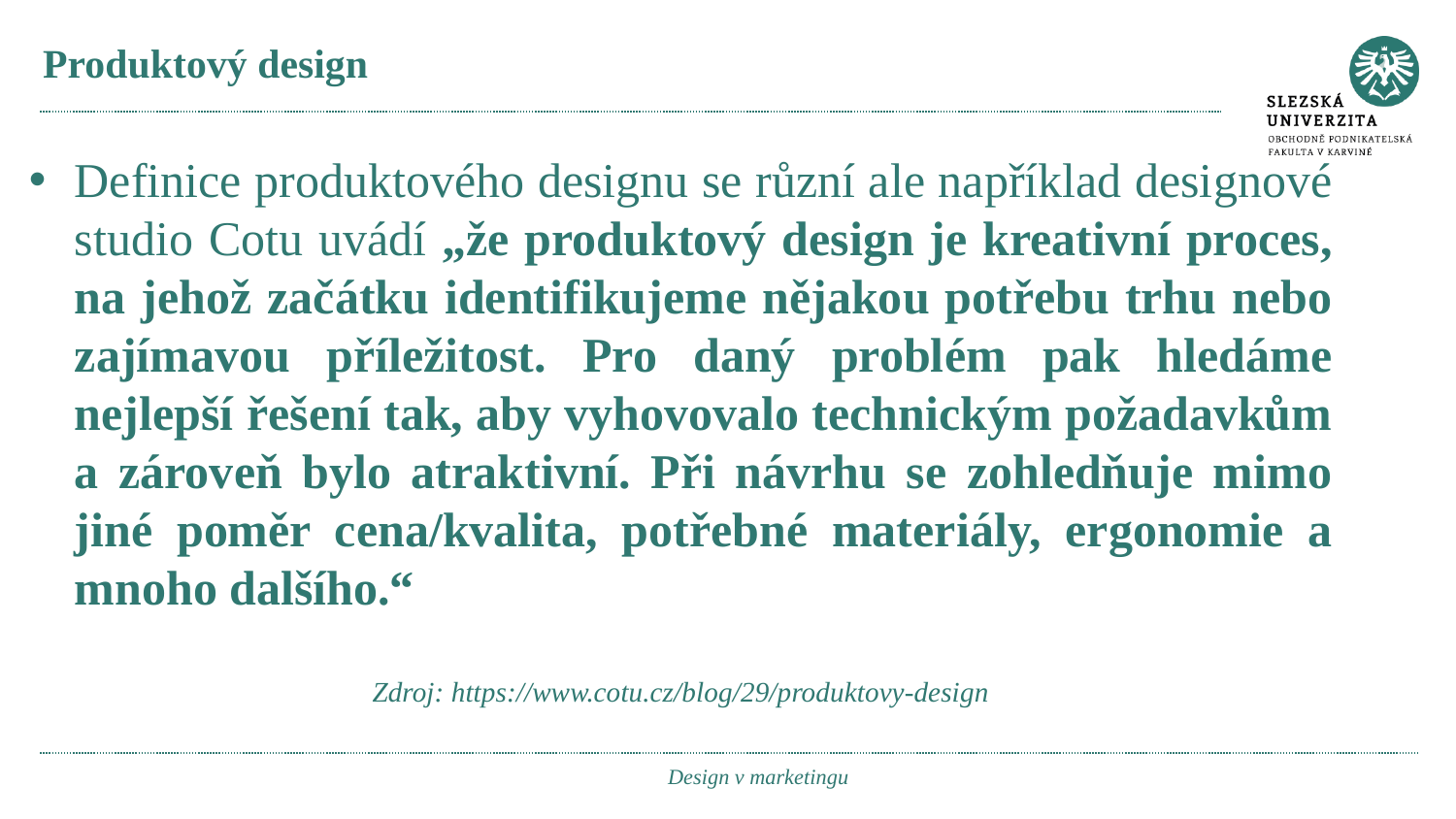

# Produktový design
Definice produktového designu se různí ale například designové studio Cotu uvádí „že produktový design je kreativní proces, na jehož začátku identifikujeme nějakou potřebu trhu nebo zajímavou příležitost. Pro daný problém pak hledáme nejlepší řešení tak, aby vyhovovalo technickým požadavkům a zároveň bylo atraktivní. Při návrhu se zohledňuje mimo jiné poměr cena/kvalita, potřebné materiály, ergonomie a mnoho dalšího.“

Zdroj: https://www.cotu.cz/blog/29/produktovy-design

Design v marketingu